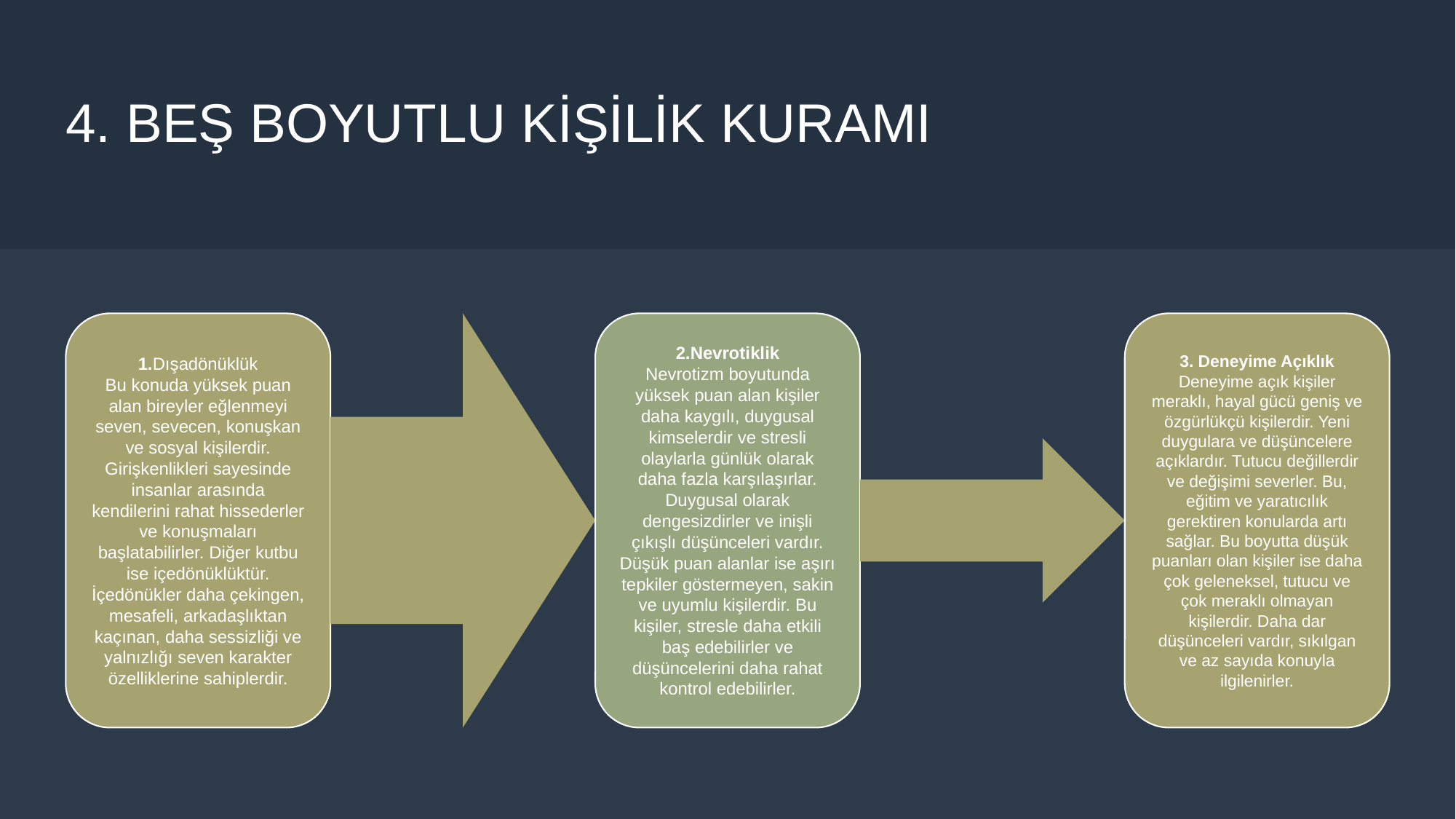

# 4. BEŞ BOYUTLU KİŞİLİK KURAMI

1.Dışadönüklük
Bu konuda yüksek puan alan bireyler eğlenmeyi seven, sevecen, konuşkan ve sosyal kişilerdir. Girişkenlikleri sayesinde insanlar arasında kendilerini rahat hissederler ve konuşmaları başlatabilirler. Diğer kutbu ise içedönüklüktür. İçedönükler daha çekingen, mesafeli, arkadaşlıktan kaçınan, daha sessizliği ve yalnızlığı seven karakter özelliklerine sahiplerdir.
2.Nevrotiklik
Nevrotizm boyutunda yüksek puan alan kişiler daha kaygılı, duygusal kimselerdir ve stresli olaylarla günlük olarak daha fazla karşılaşırlar. Duygusal olarak dengesizdirler ve inişli çıkışlı düşünceleri vardır. Düşük puan alanlar ise aşırı tepkiler göstermeyen, sakin ve uyumlu kişilerdir. Bu kişiler, stresle daha etkili baş edebilirler ve düşüncelerini daha rahat kontrol edebilirler.
3. Deneyime Açıklık
Deneyime açık kişiler meraklı, hayal gücü geniş ve özgürlükçü kişilerdir. Yeni duygulara ve düşüncelere açıklardır. Tutucu değillerdir ve değişimi severler. Bu, eğitim ve yaratıcılık gerektiren konularda artı sağlar. Bu boyutta düşük puanları olan kişiler ise daha çok geleneksel, tutucu ve çok meraklı olmayan kişilerdir. Daha dar düşünceleri vardır, sıkılgan ve az sayıda konuyla ilgilenirler.